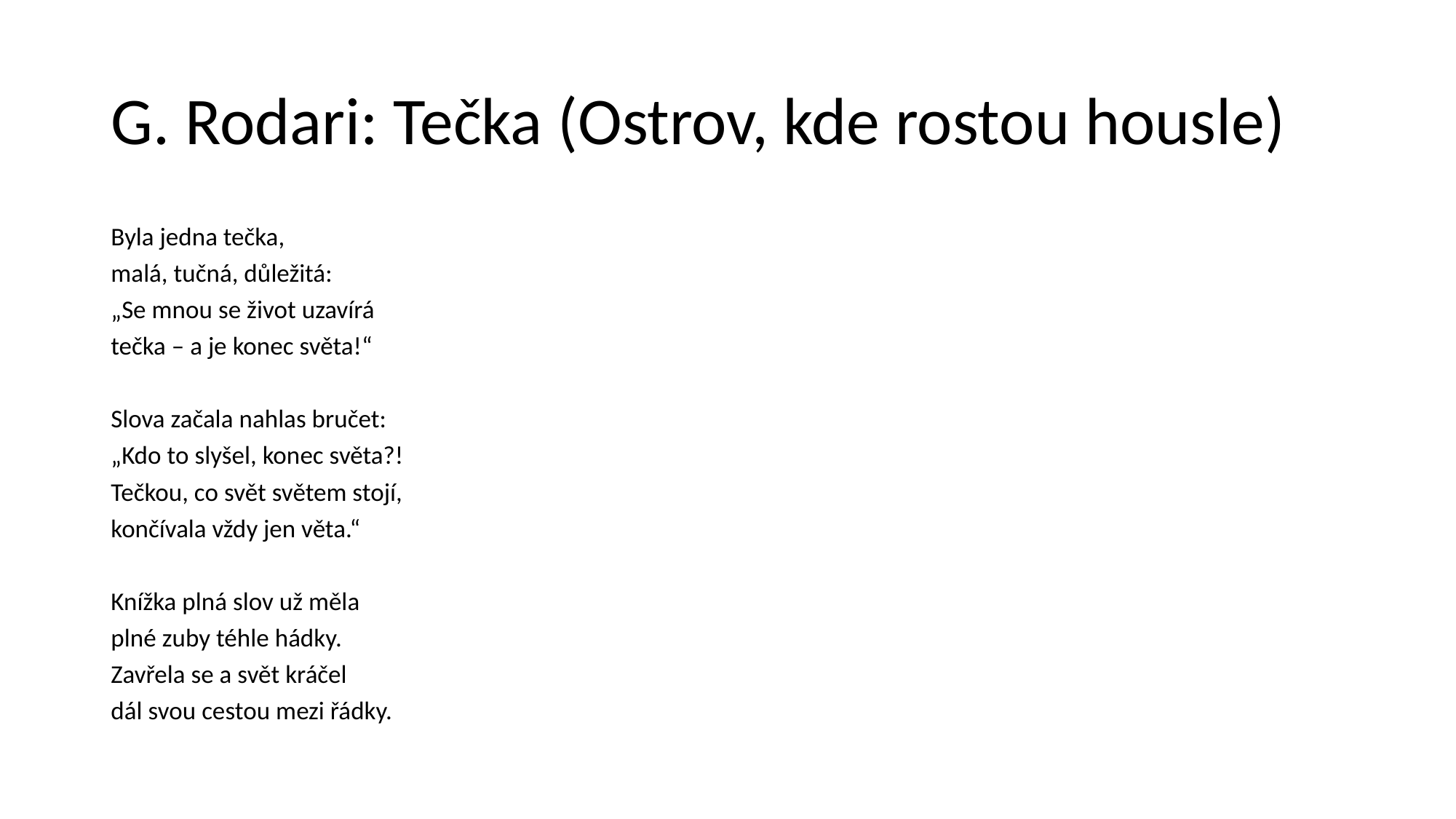

# G. Rodari: Tečka (Ostrov, kde rostou housle)
Byla jedna tečka,
malá, tučná, důležitá:
„Se mnou se život uzavírá
tečka – a je konec světa!“

Slova začala nahlas bručet:
„Kdo to slyšel, konec světa?!
Tečkou, co svět světem stojí,
končívala vždy jen věta.“

Knížka plná slov už měla
plné zuby téhle hádky.
Zavřela se a svět kráčel
dál svou cestou mezi řádky.